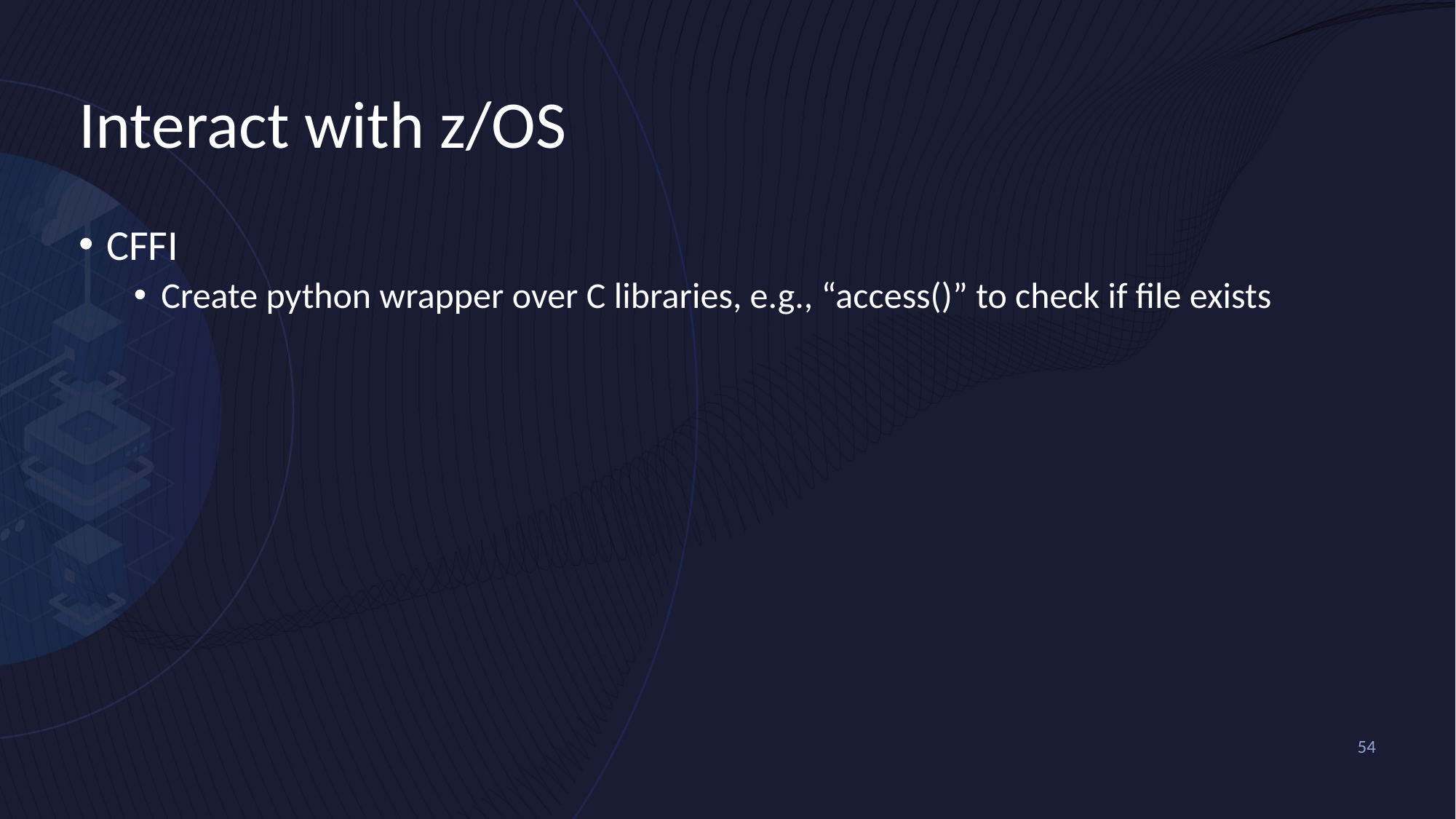

# Interact with z/OS
CFFI
Create python wrapper over C libraries, e.g., “access()” to check if file exists

54